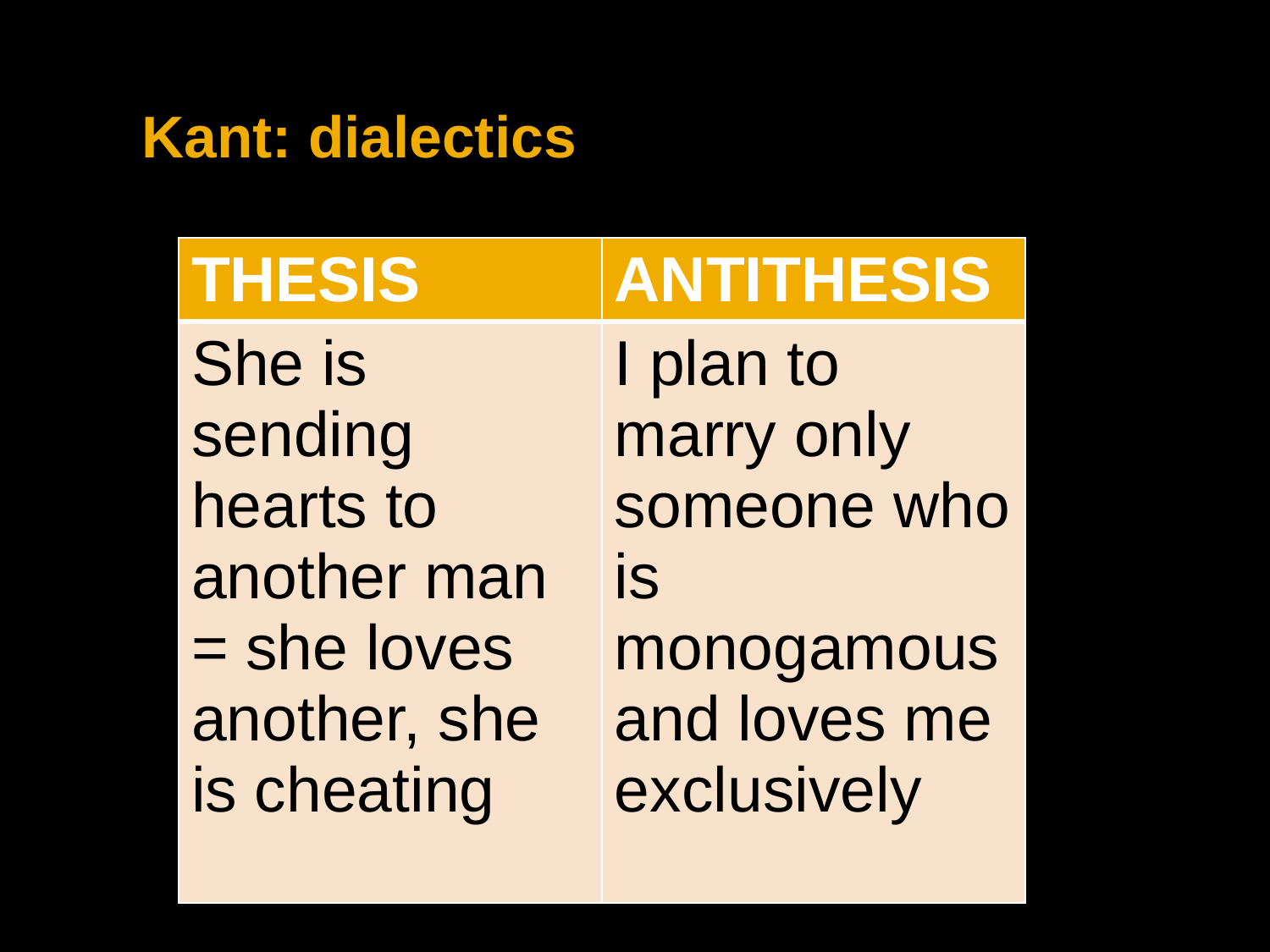

# Kant: dialectics
| THESIS | ANTITHESIS |
| --- | --- |
| She is sending hearts to another man = she loves another, she is cheating | I plan to marry only someone who is monogamous and loves me exclusively |